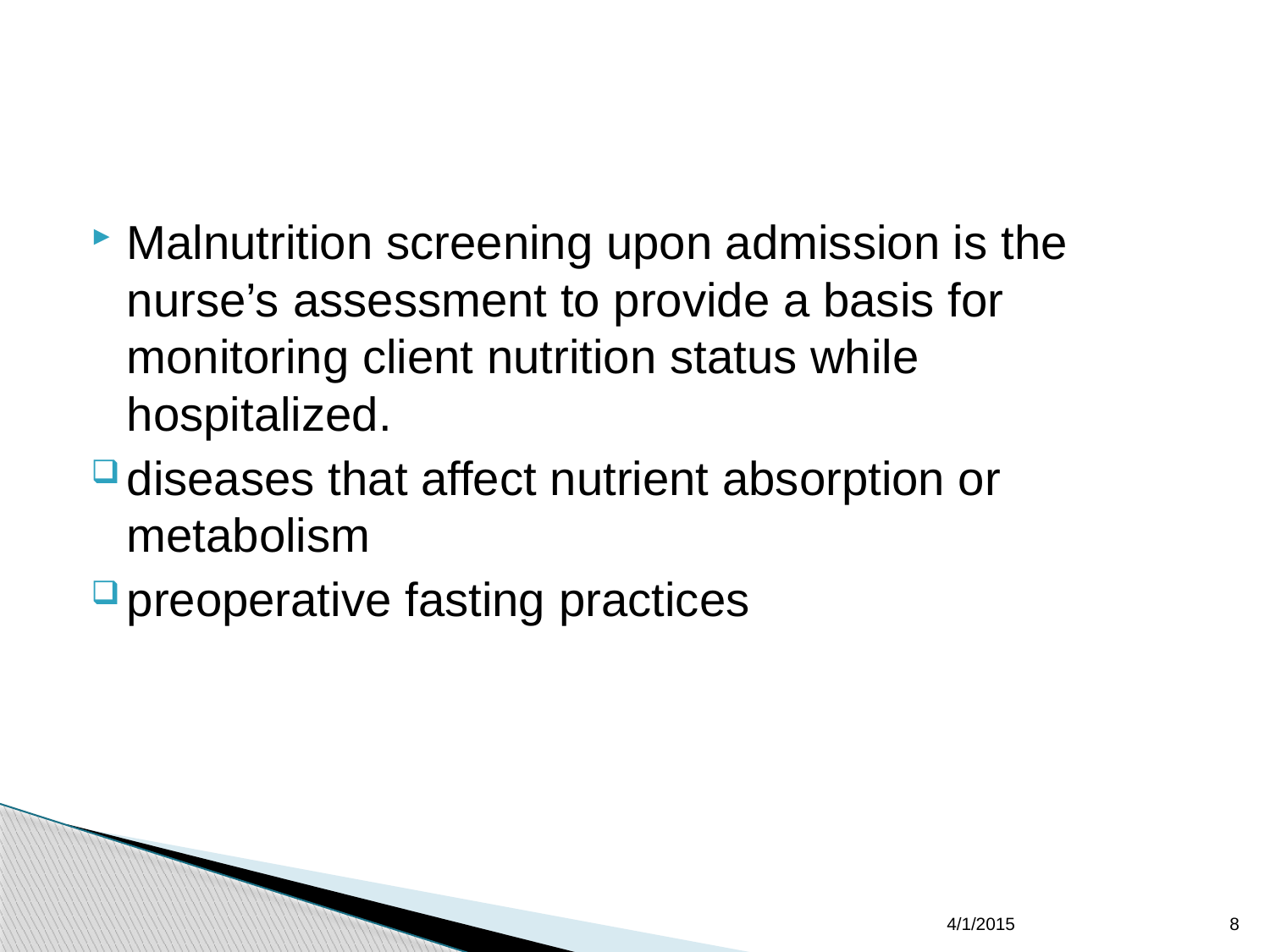

#
Malnutrition screening upon admission is the nurse’s assessment to provide a basis for monitoring client nutrition status while hospitalized.
diseases that affect nutrient absorption or metabolism
preoperative fasting practices

4/1/2015
8